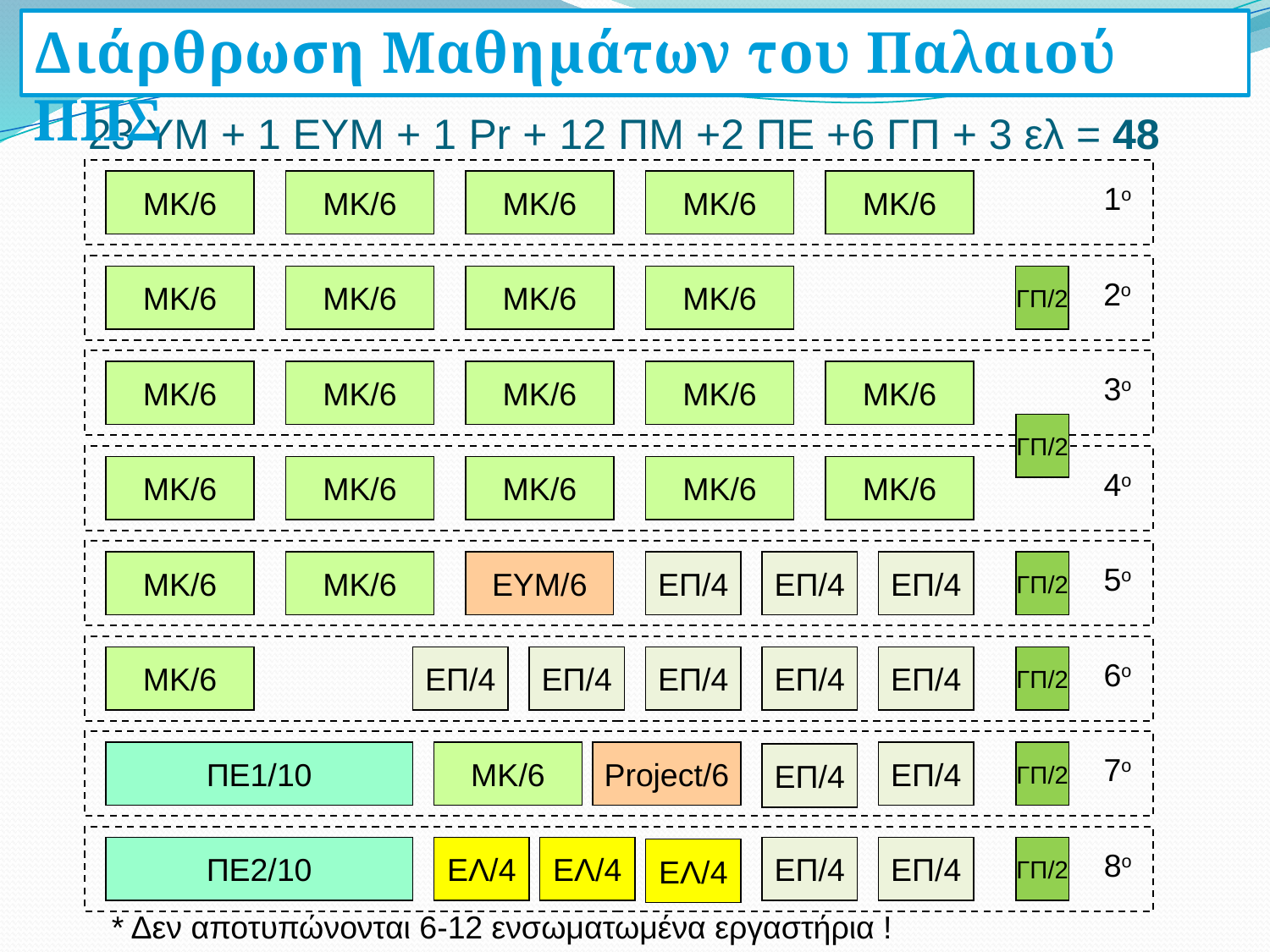

Διάρθρωση Μαθημάτων του Παλαιού ΠΠΣ
23 ΥΜ + 1 ΕΥΜ + 1 Pr + 12 ΠΜ +2 ΠΕ +6 ΓΠ + 3 ελ = 48

ΜK/6
ΜK/6
ΜK/6
ΜK/6
ΜK/6
1ο

ΜK/6
ΜK/6
ΜK/6
ΜK/6
ΓΠ/2
2ο

ΜK/6
ΜK/6
ΜK/6
ΜK/6
ΜK/6
3ο
ΓΠ/2

ΜK/6
ΜK/6
ΜK/6
ΜK/6
ΜK/6
4ο

ΜK/6
ΜK/6
ΕΥΜ/6
EΠ/4
EΠ/4
EΠ/4
ΓΠ/2
5ο

ΜK/6
EΠ/4
EΠ/4
EΠ/4
EΠ/4
EΠ/4
ΓΠ/2
6ο

ΠΕ1/10
ΜK/6
Project/6
EΠ/4
ΓΠ/2
EΠ/4
7ο

ΠΕ2/10
ΕΛ/4
ΕΛ/4
EΠ/4
EΠ/4
ΓΠ/2
ΕΛ/4
8ο
* Δεν αποτυπώνονται 6-12 ενσωματωμένα εργαστήρια !